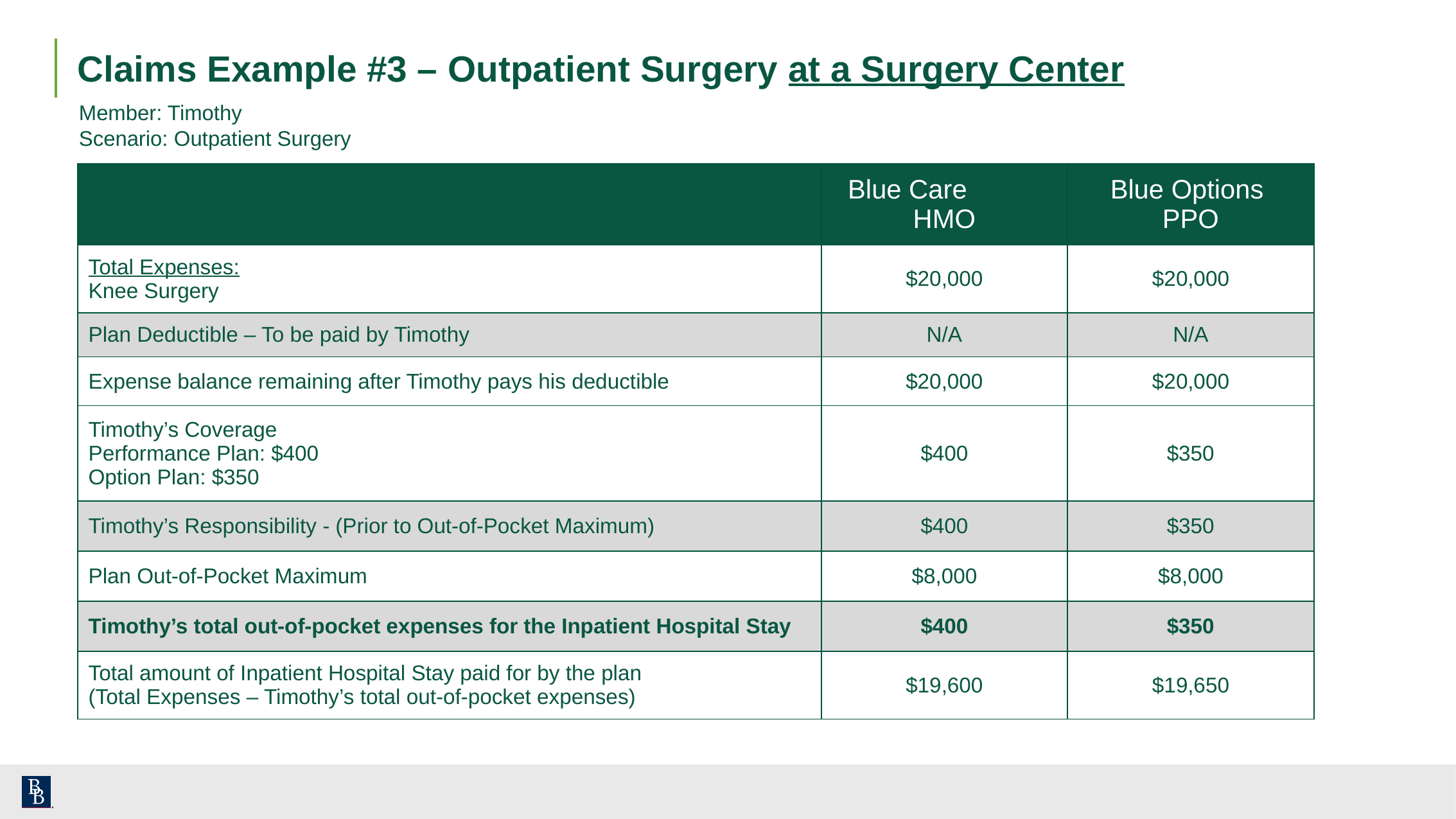

# Claims Example #3 – Outpatient Surgery at a Surgery Center
Member: Timothy
Scenario: Outpatient Surgery
|  | Blue Care HMO | Blue Options PPO |
| --- | --- | --- |
| Total Expenses: Knee Surgery | $20,000 | $20,000 |
| Plan Deductible – To be paid by Timothy | N/A | N/A |
| Expense balance remaining after Timothy pays his deductible | $20,000 | $20,000 |
| Timothy’s Coverage Performance Plan: $400 Option Plan: $350 | $400 | $350 |
| Timothy’s Responsibility - (Prior to Out-of-Pocket Maximum) | $400 | $350 |
| Plan Out-of-Pocket Maximum | $8,000 | $8,000 |
| Timothy’s total out-of-pocket expenses for the Inpatient Hospital Stay | $400 | $350 |
| Total amount of Inpatient Hospital Stay paid for by the plan (Total Expenses – Timothy’s total out-of-pocket expenses) | $19,600 | $19,650 |